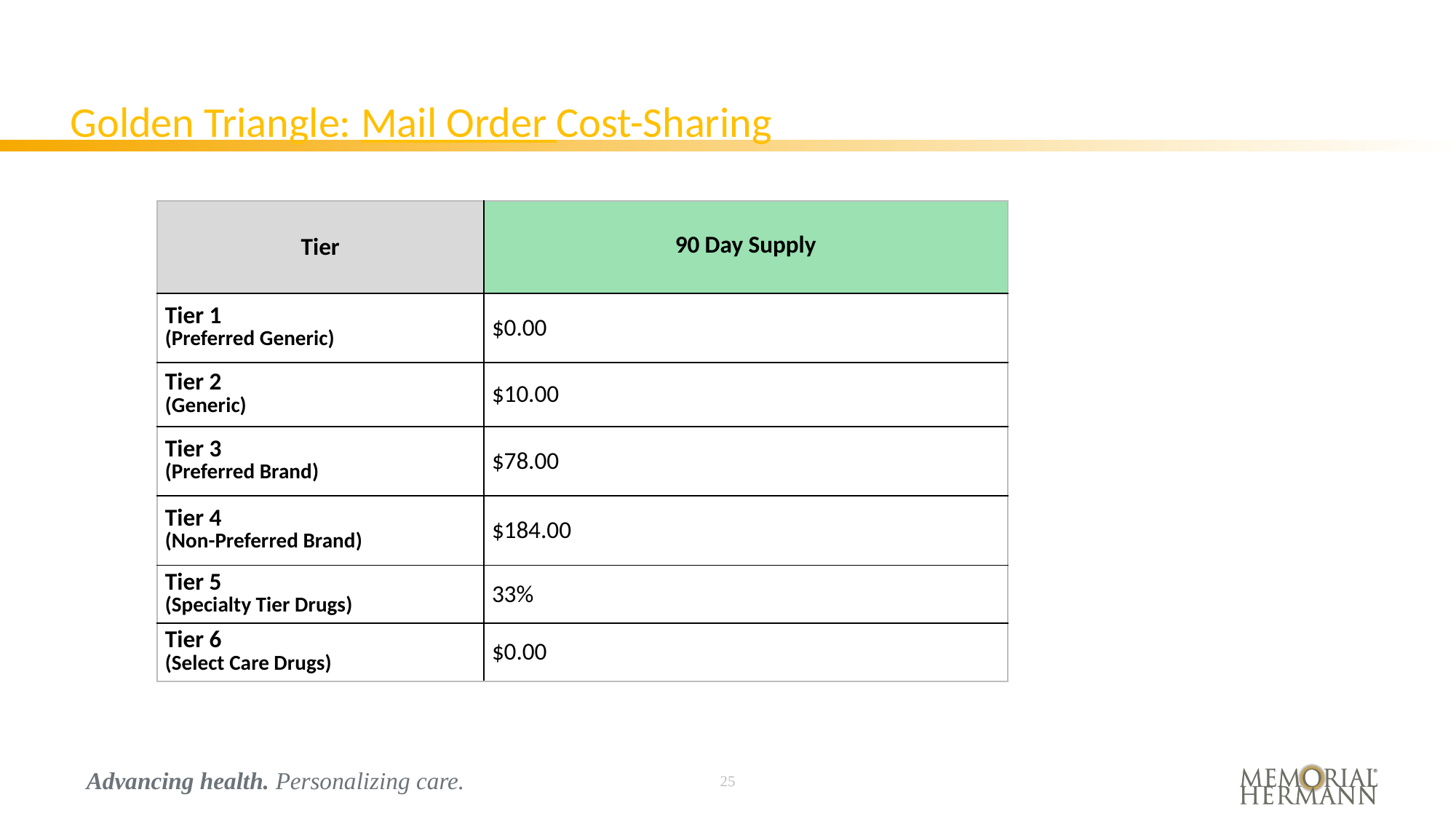

# Golden Triangle: Mail Order Cost-Sharing
| Tier | 90 Day Supply |
| --- | --- |
| Tier 1 (Preferred Generic) | $0.00 |
| Tier 2 (Generic) | $10.00 |
| Tier 3 (Preferred Brand) | $78.00 |
| Tier 4 (Non-Preferred Brand) | $184.00 |
| Tier 5 (Specialty Tier Drugs) | 33% |
| Tier 6 (Select Care Drugs) | $0.00 |